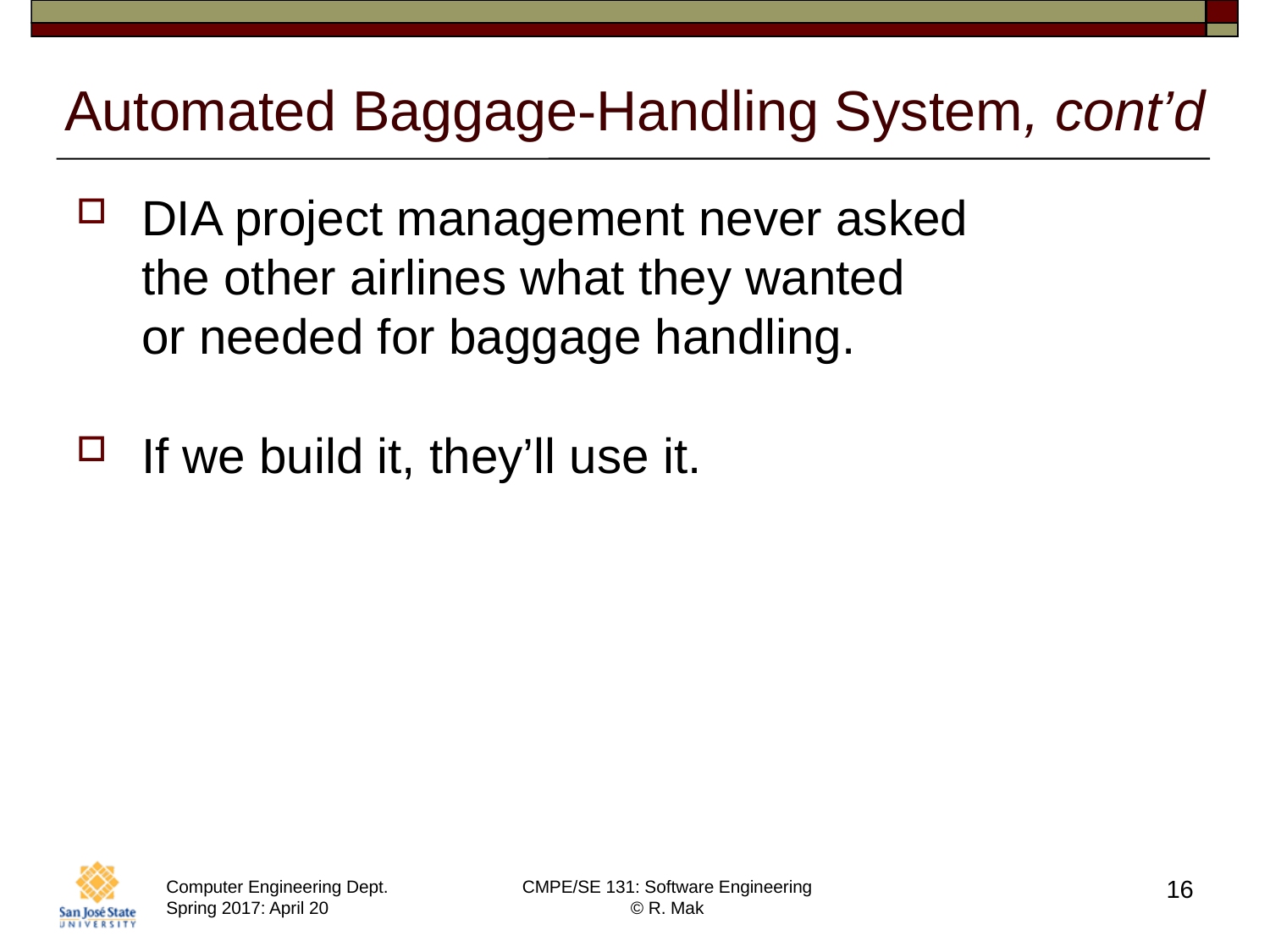

# Automated Baggage-Handling System, cont’d
DIA project management never asked
the other airlines what they wanted
or needed for baggage handling.

If we build it, they’ll use it.
16